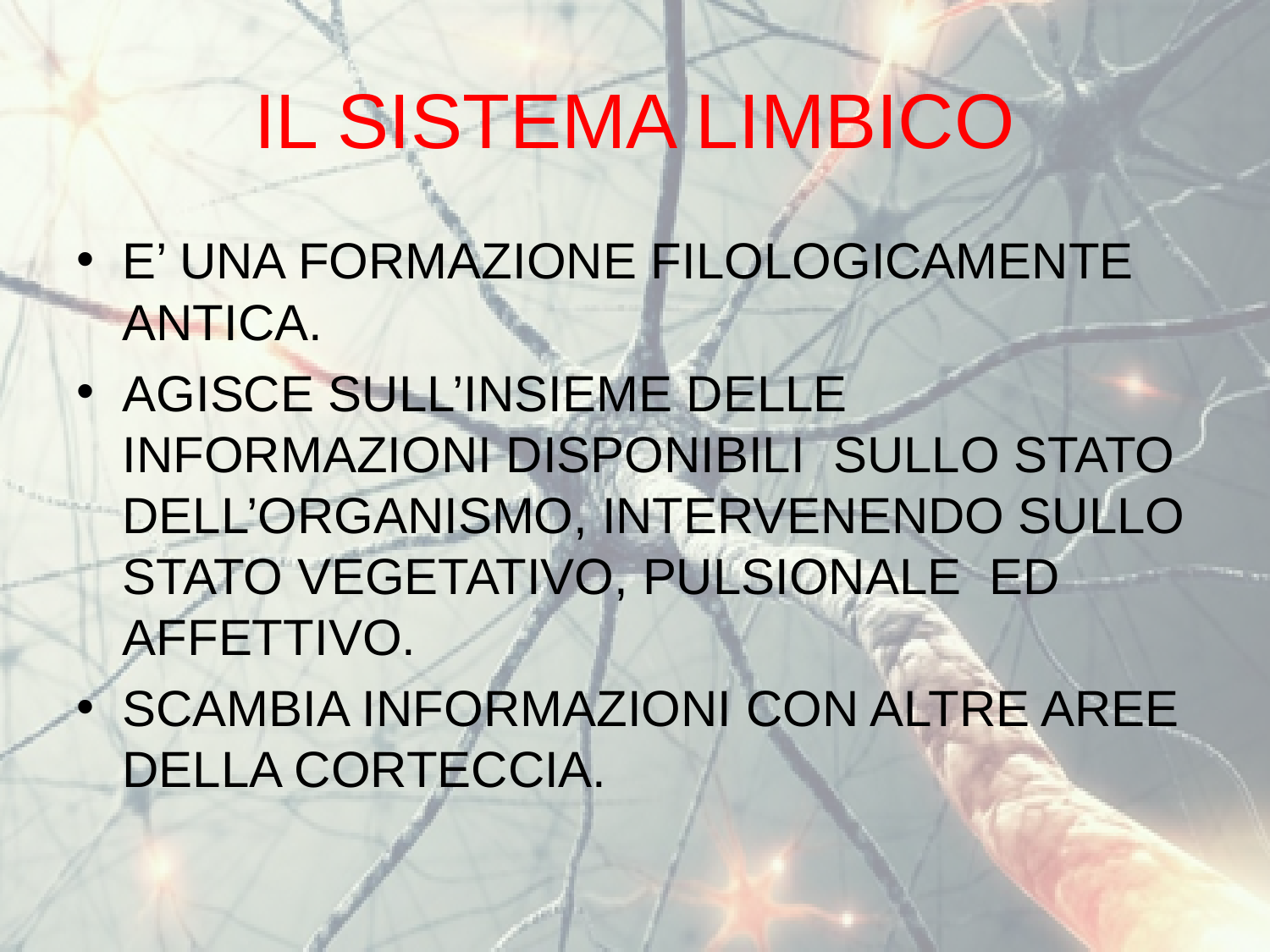

# IL SISTEMA LIMBICO
E’ UNA FORMAZIONE FILOLOGICAMENTE ANTICA.
AGISCE SULL’INSIEME DELLE INFORMAZIONI DISPONIBILI  SULLO STATO DELL’ORGANISMO, INTERVENENDO SULLO STATO VEGETATIVO, PULSIONALE  ED AFFETTIVO.
SCAMBIA INFORMAZIONI CON ALTRE AREE DELLA CORTECCIA.